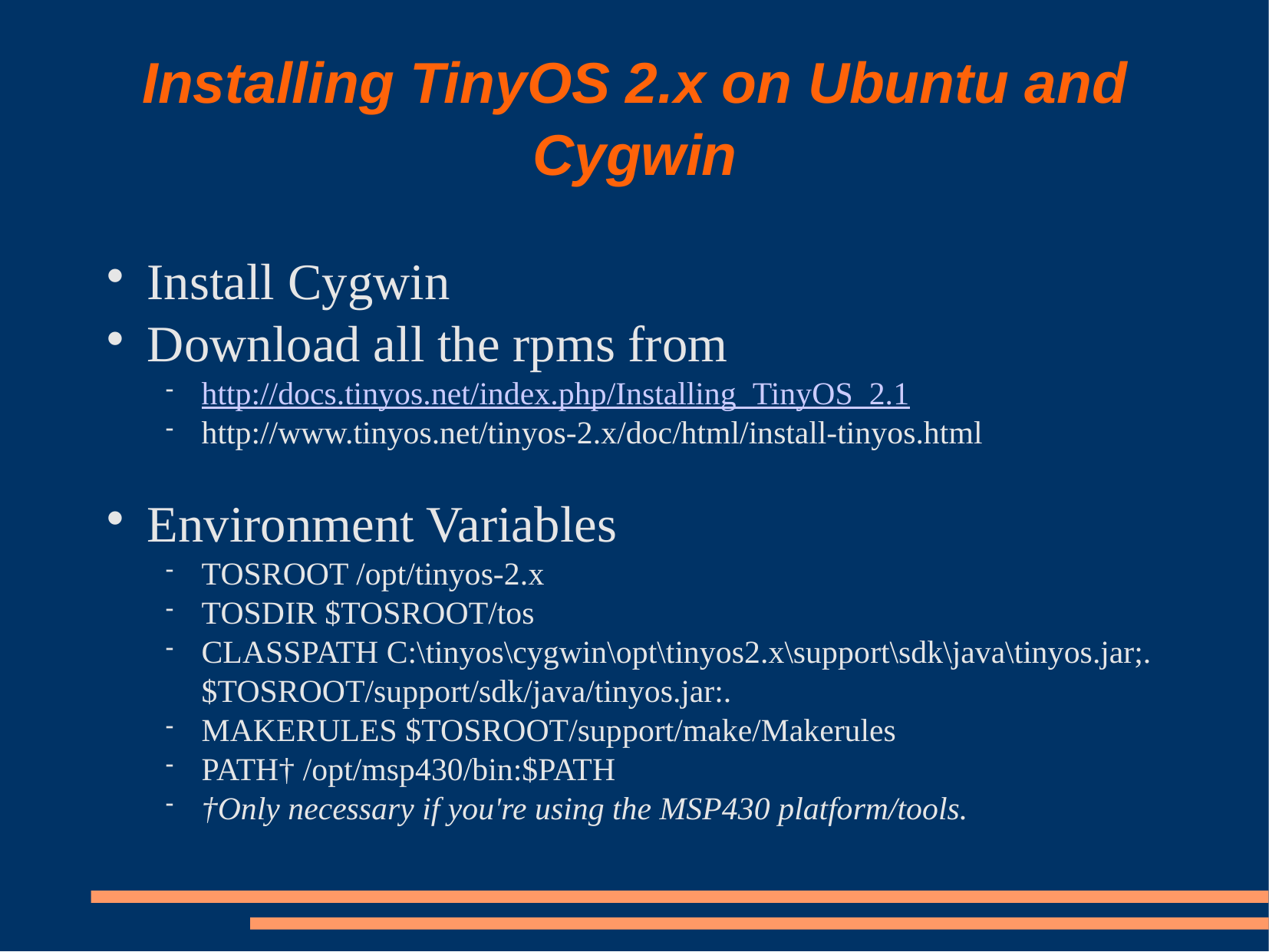

# Installing TinyOS 2.x on Ubuntu and Cygwin
Install Cygwin
Download all the rpms from
http://docs.tinyos.net/index.php/Installing_TinyOS_2.1
http://www.tinyos.net/tinyos-2.x/doc/html/install-tinyos.html

Environment Variables
TOSROOT /opt/tinyos-2.x
TOSDIR $TOSROOT/tos
CLASSPATH C:\tinyos\cygwin\opt\tinyos2.x\support\sdk\java\tinyos.jar;. $TOSROOT/support/sdk/java/tinyos.jar:.
MAKERULES $TOSROOT/support/make/Makerules
PATH† /opt/msp430/bin:$PATH
†Only necessary if you're using the MSP430 platform/tools.